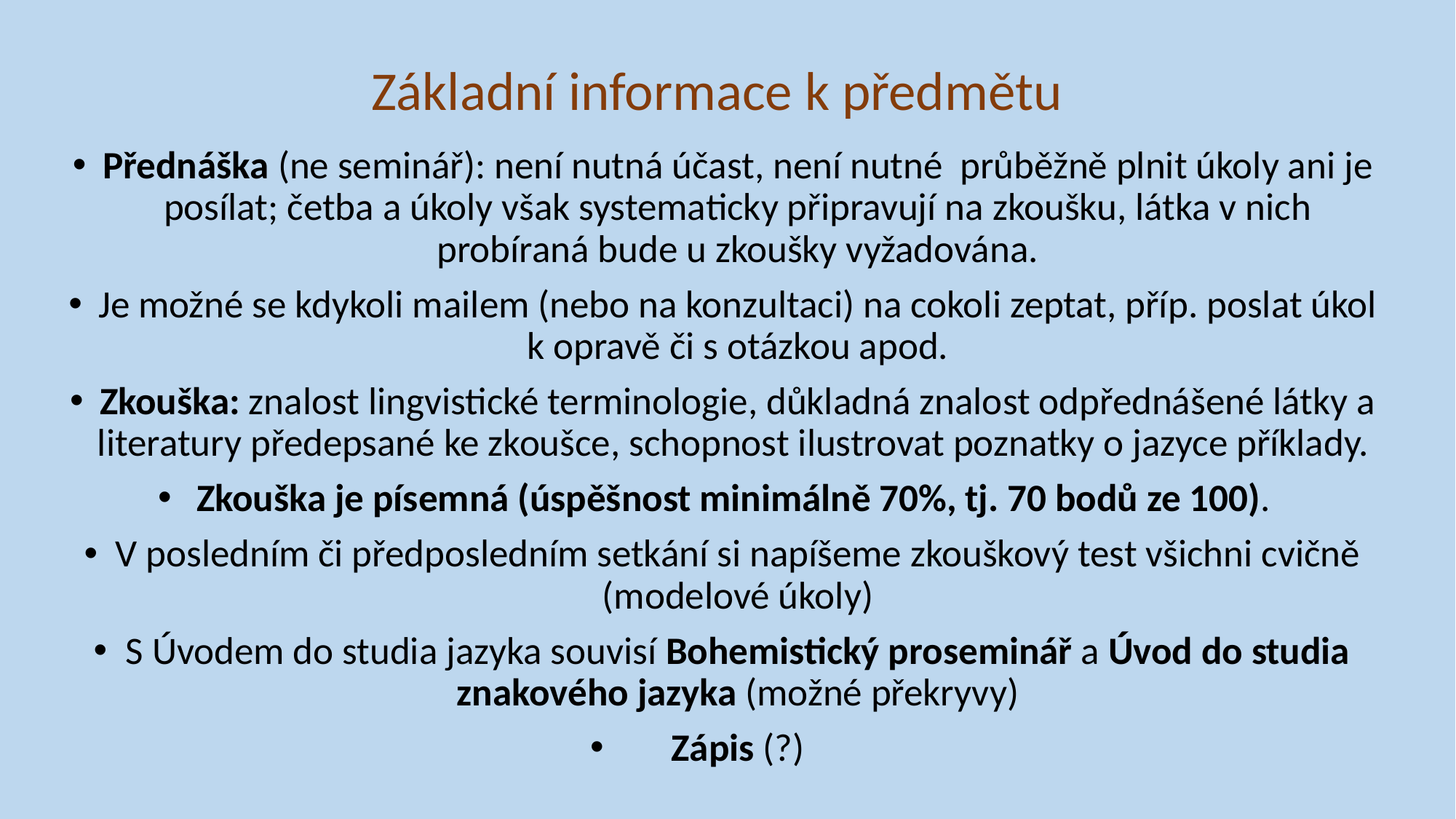

# Základní informace k předmětu
Přednáška (ne seminář): není nutná účast, není nutné  průběžně plnit úkoly ani je posílat; četba a úkoly však systematicky připravují na zkoušku, látka v nich probíraná bude u zkoušky vyžadována.
Je možné se kdykoli mailem (nebo na konzultaci) na cokoli zeptat, příp. poslat úkol k opravě či s otázkou apod.
Zkouška: znalost lingvistické terminologie, důkladná znalost odpřednášené látky a literatury předepsané ke zkoušce, schopnost ilustrovat poznatky o jazyce příklady.
Zkouška je písemná (úspěšnost minimálně 70%, tj. 70 bodů ze 100).
V posledním či předposledním setkání si napíšeme zkouškový test všichni cvičně (modelové úkoly)
S Úvodem do studia jazyka souvisí Bohemistický proseminář a Úvod do studia znakového jazyka (možné překryvy)
Zápis (?)